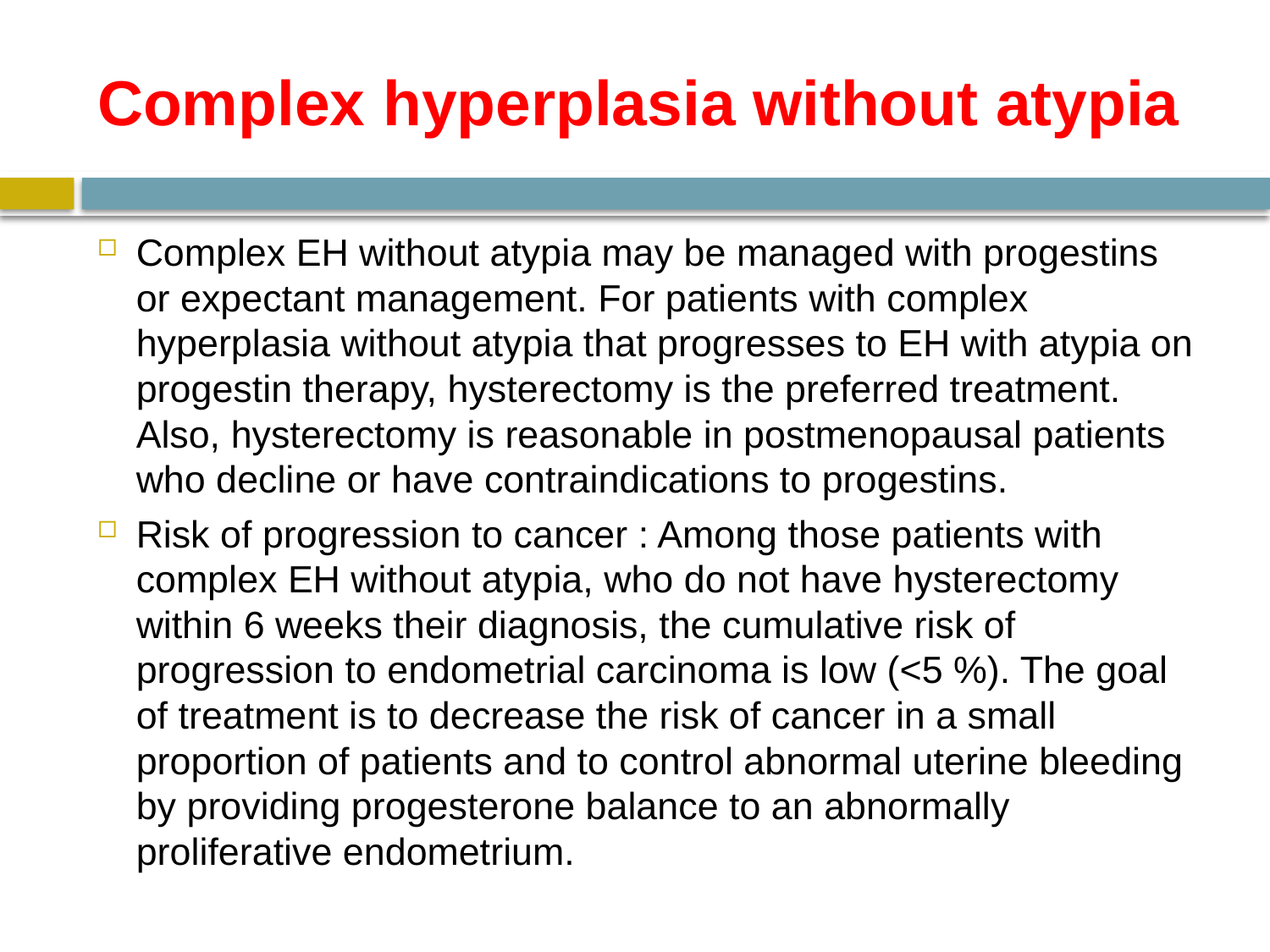

# Complex hyperplasia without atypia
Complex EH without atypia may be managed with progestins or expectant management. For patients with complex hyperplasia without atypia that progresses to EH with atypia on progestin therapy, hysterectomy is the preferred treatment. Also, hysterectomy is reasonable in postmenopausal patients who decline or have contraindications to progestins.
Risk of progression to cancer : Among those patients with complex EH without atypia, who do not have hysterectomy within 6 weeks their diagnosis, the cumulative risk of progression to endometrial carcinoma is low (<5 %). The goal of treatment is to decrease the risk of cancer in a small proportion of patients and to control abnormal uterine bleeding by providing progesterone balance to an abnormally proliferative endometrium.